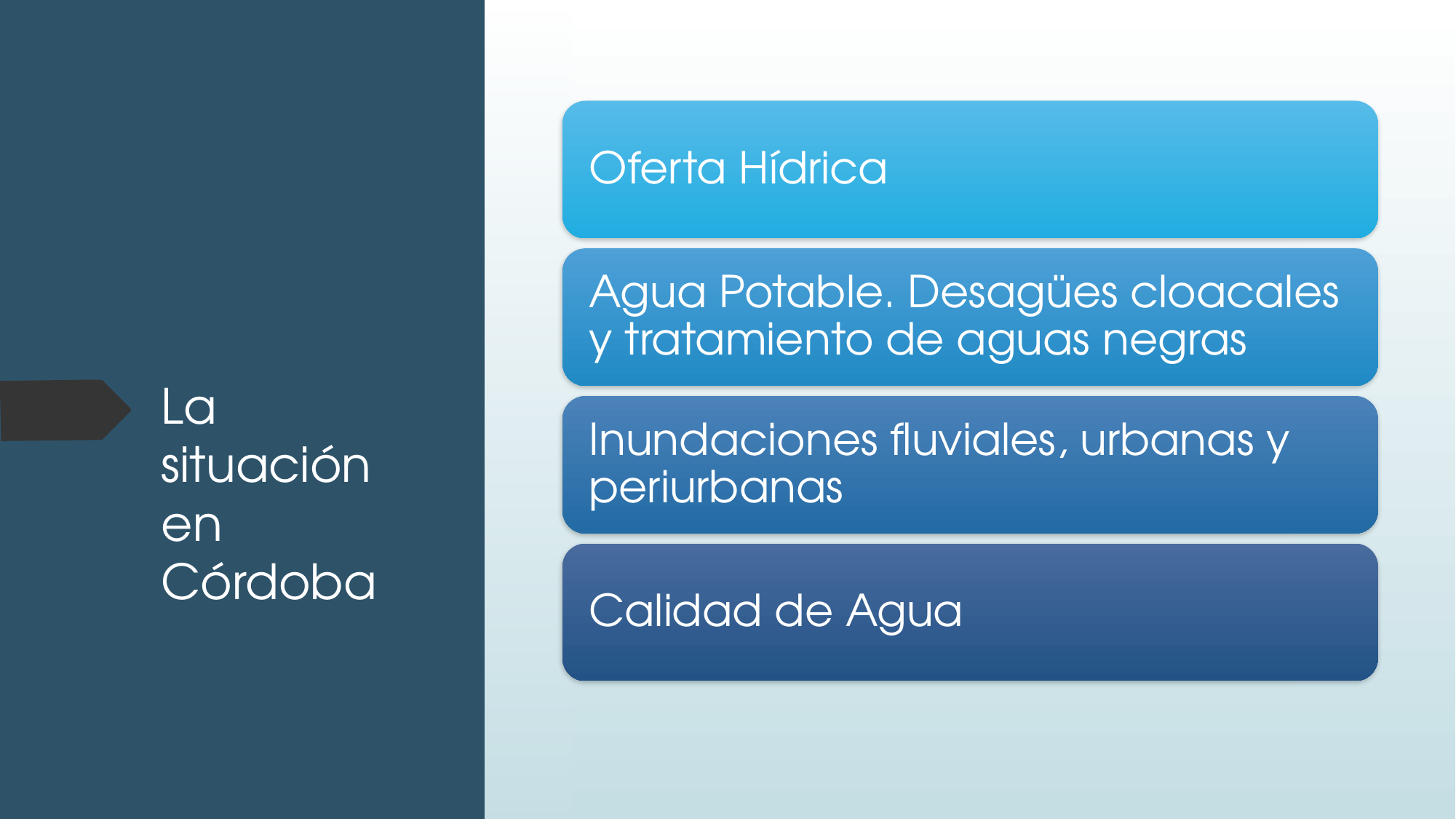

Oferta Hídrica
Agua Potable. Desagües cloacales y tratamiento de aguas negras
Inundaciones fluviales, urbanas y periurbanas
Calidad de Agua
# La situación en Córdoba